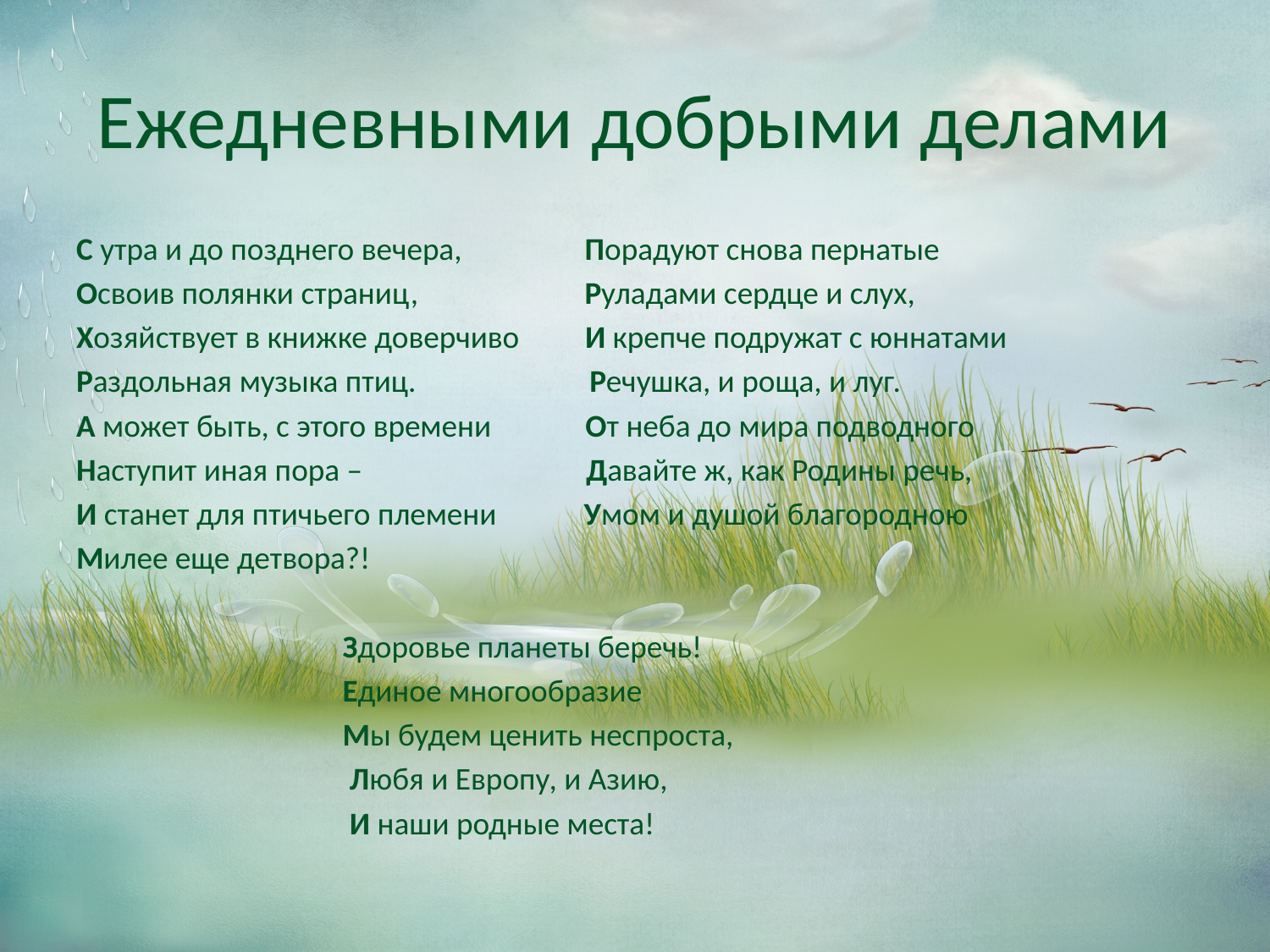

# Ежедневными добрыми делами
С утра и до позднего вечера,                 Порадуют снова пернатые
Освоив полянки страниц,                       Руладами сердце и слух,
Хозяйствует в книжке доверчиво         И крепче подружат с юннатами
Раздольная музыка птиц.                        Речушка, и роща, и луг.
А может быть, с этого времени             От неба до мира подводного
Наступит иная пора –                               Давайте ж, как Родины речь,
И станет для птичьего племени            Умом и душой благородною
Милее еще детвора?!

                                     Здоровье планеты беречь!
                                     Единое многообразие
                                     Мы будем ценить неспроста,
                                      Любя и Европу, и Азию,
                                      И наши родные места!